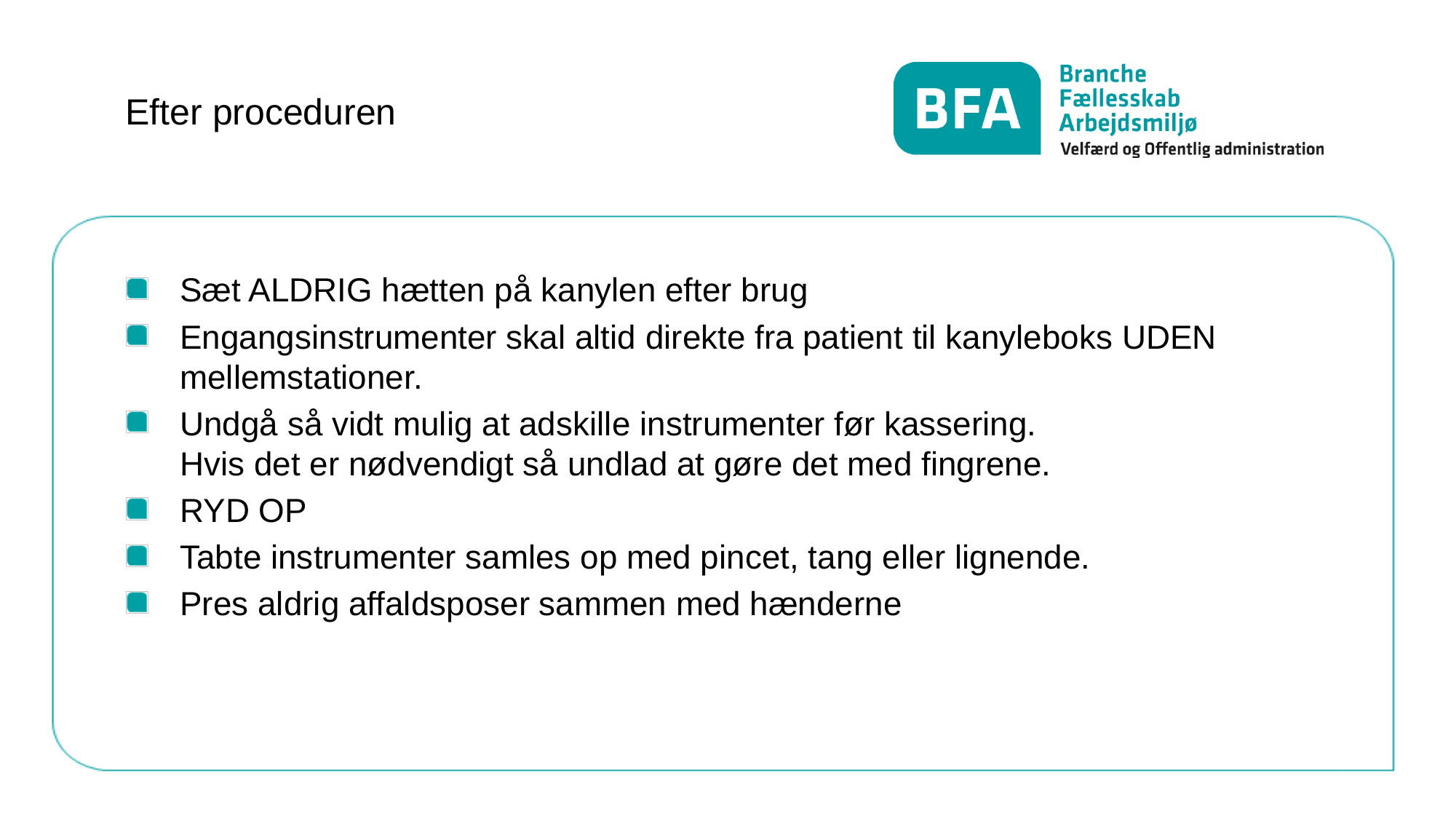

# Efter proceduren
Sæt ALDRIG hætten på kanylen efter brug
Engangsinstrumenter skal altid direkte fra patient til kanyleboks UDEN mellemstationer.
Undgå så vidt mulig at adskille instrumenter før kassering.
Hvis det er nødvendigt så undlad at gøre det med fingrene.
RYD OP
Tabte instrumenter samles op med pincet, tang eller lignende.
Pres aldrig affaldsposer sammen med hænderne